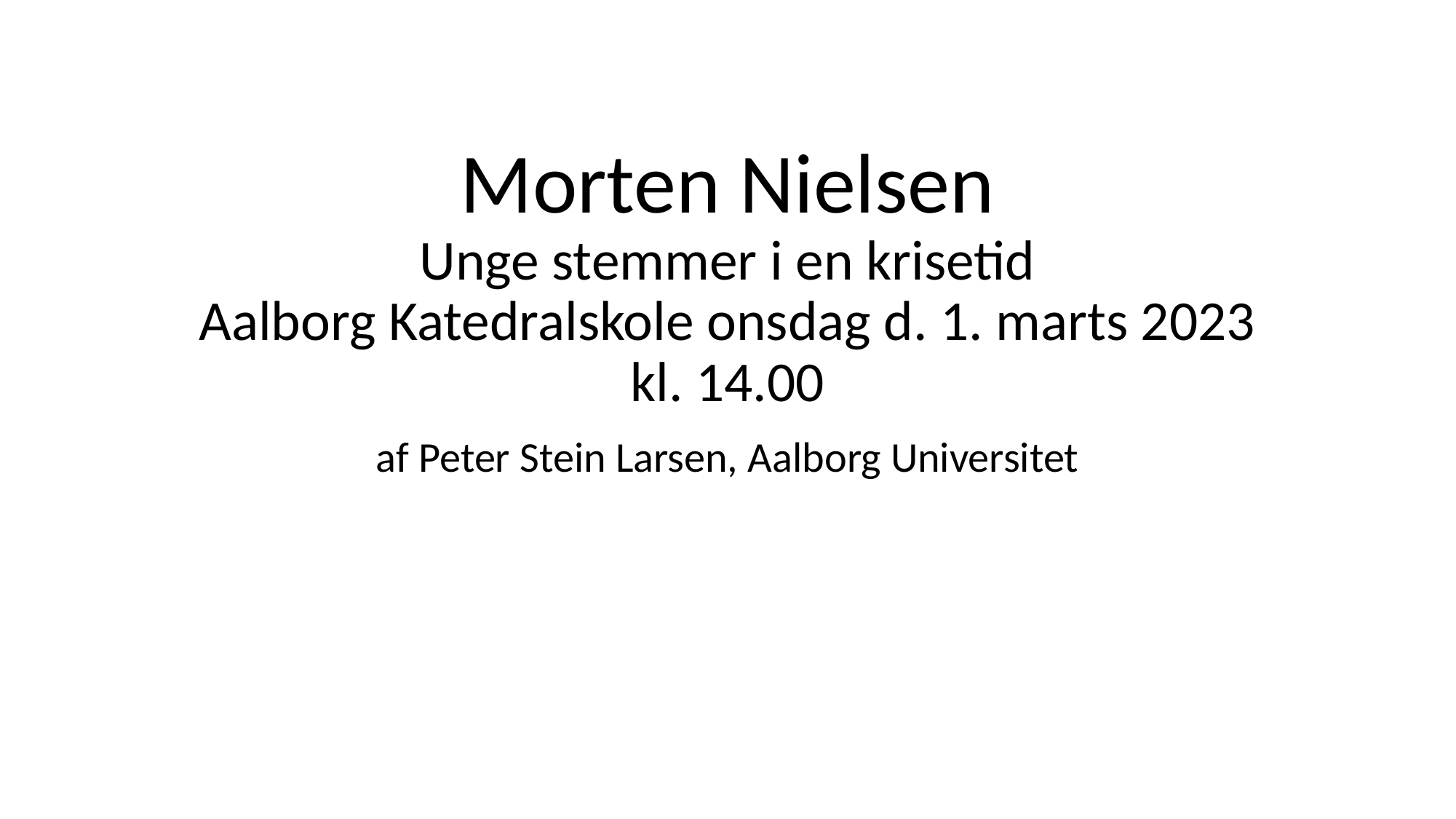

# Morten Nielsen Unge stemmer i en krisetid Aalborg Katedralskole onsdag d. 1. marts 2023 kl. 14.00
af Peter Stein Larsen, Aalborg Universitet